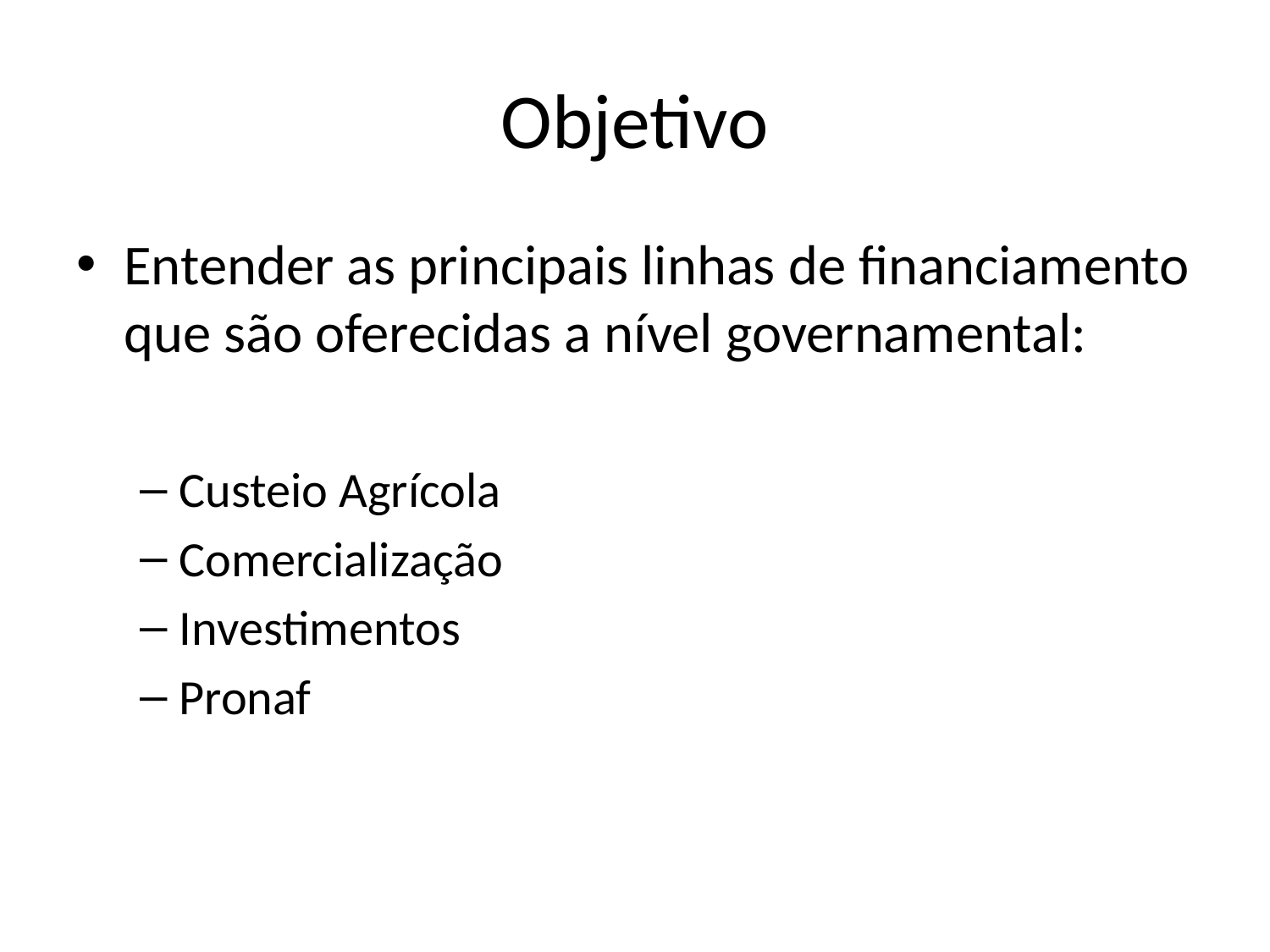

# Objetivo
Entender as principais linhas de financiamento que são oferecidas a nível governamental:

Custeio Agrícola
Comercialização
Investimentos
Pronaf